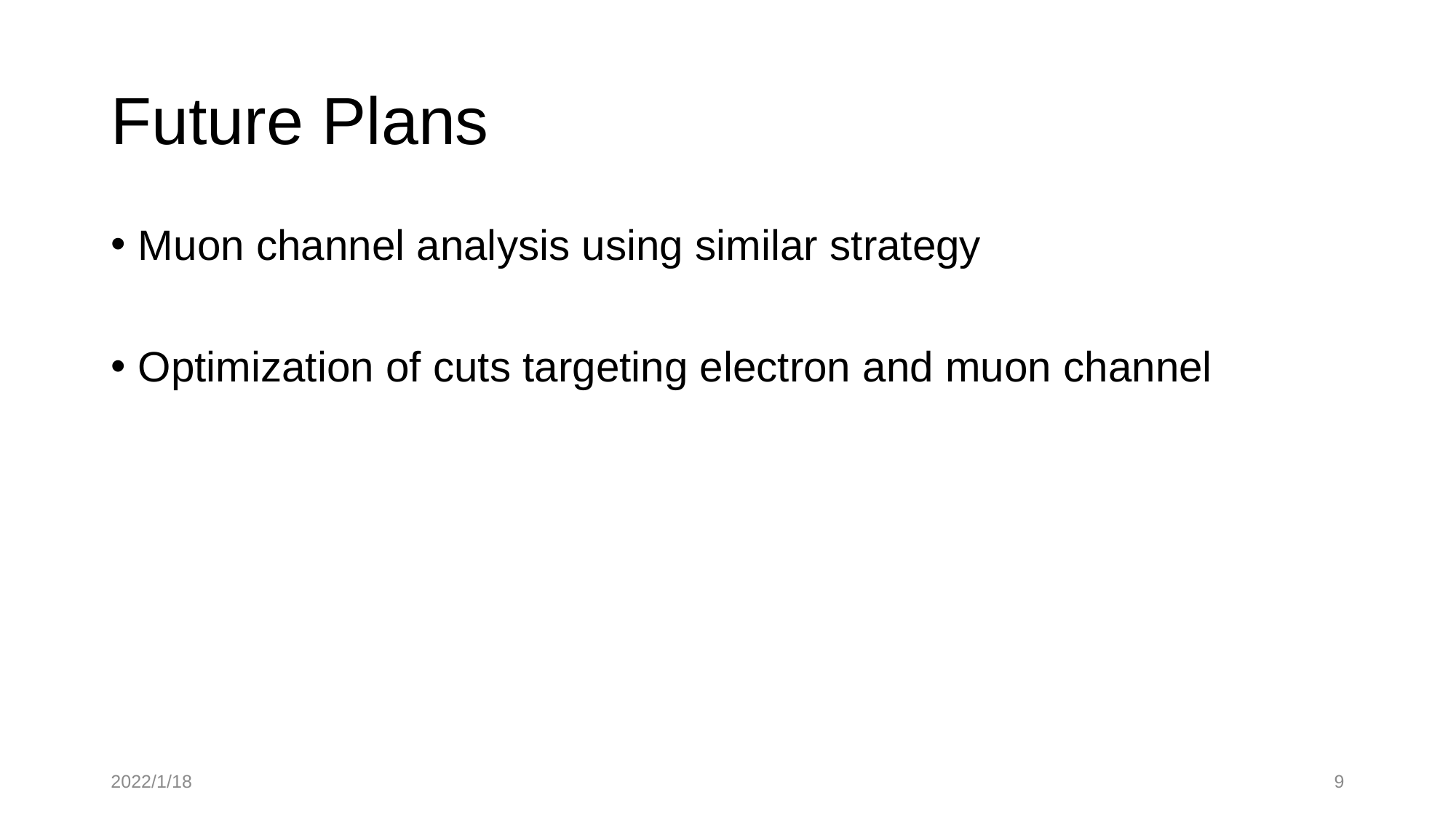

# Future Plans
Muon channel analysis using similar strategy

Optimization of cuts targeting electron and muon channel

2022/1/18
9